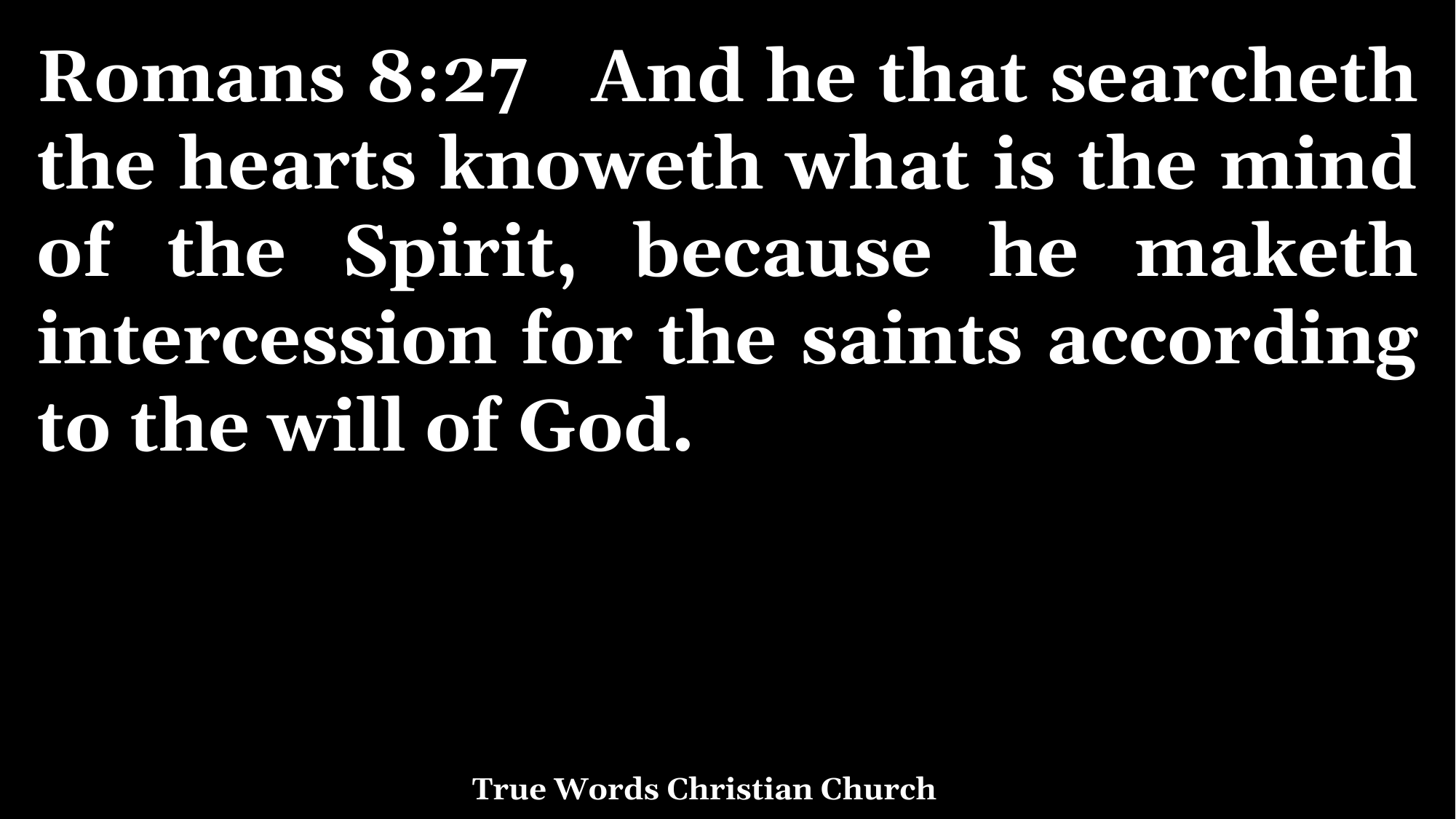

Romans 8:27   And he that searcheth the hearts knoweth what is the mind of the Spirit, because he maketh intercession for the saints according to the will of God.
True Words Christian Church